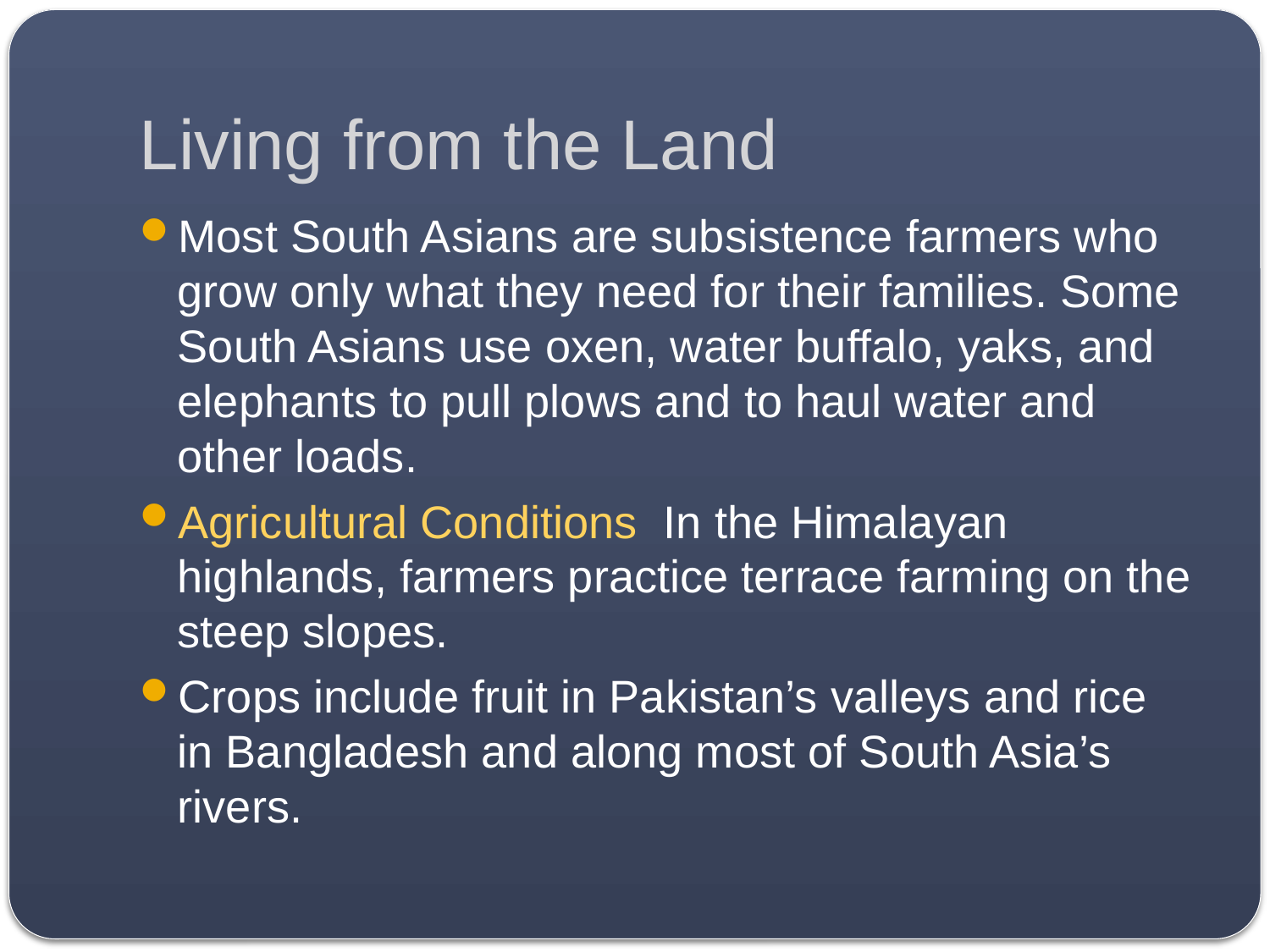

# Living from the Land
Most South Asians are subsistence farmers who grow only what they need for their families. Some South Asians use oxen, water buffalo, yaks, and elephants to pull plows and to haul water and other loads.
Agricultural Conditions  In the Himalayan highlands, farmers practice terrace farming on the steep slopes.
Crops include fruit in Pakistan’s valleys and rice in Bangladesh and along most of South Asia’s rivers.